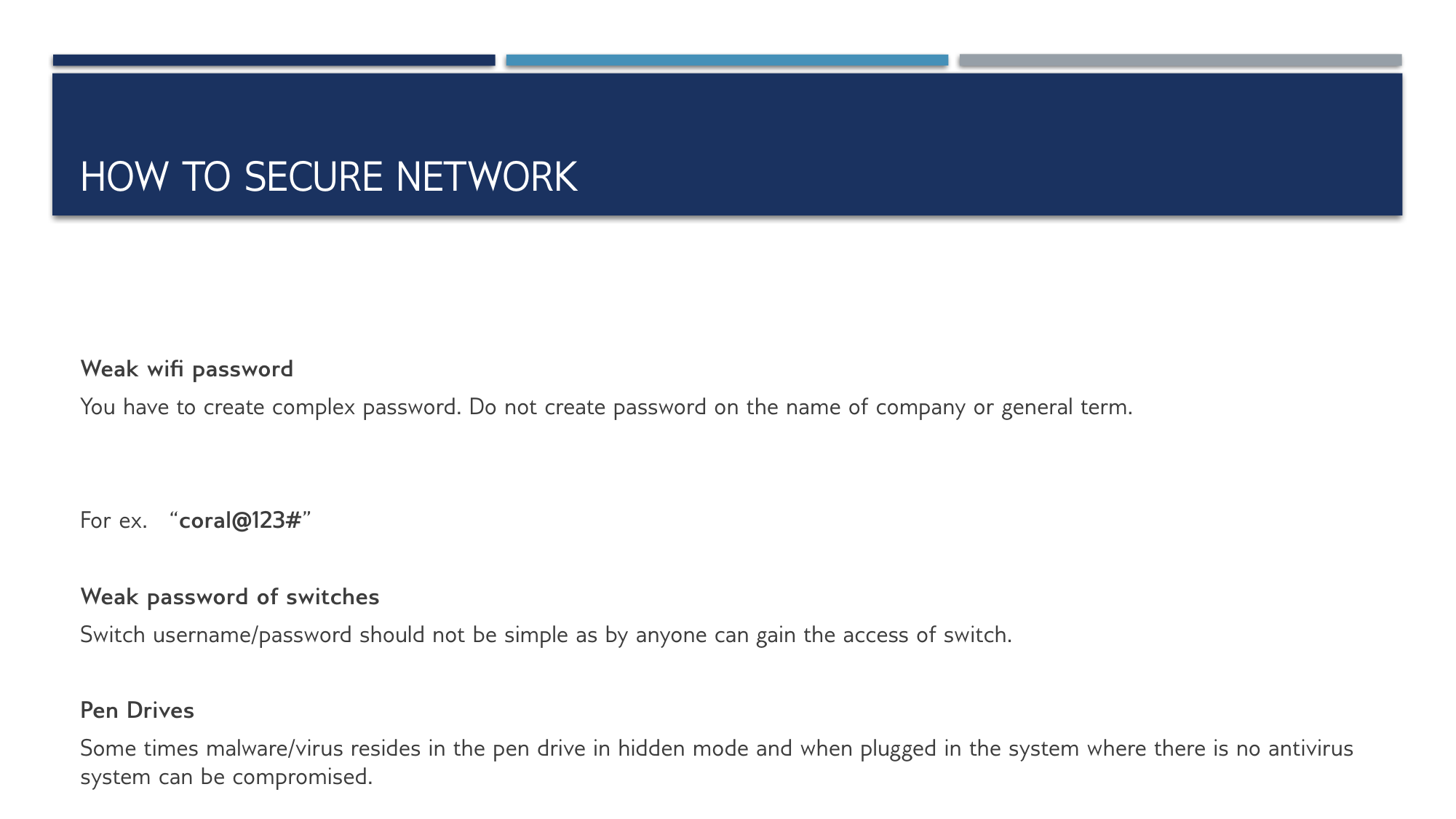

# How to secure network

Weak wifi password
You have to create complex password. Do not create password on the name of company or general term.

For ex.   “coral@123#”

Weak password of switches
Switch username/password should not be simple as by anyone can gain the access of switch.

Pen Drives
Some times malware/virus resides in the pen drive in hidden mode and when plugged in the system where there is no antivirus system can be compromised.